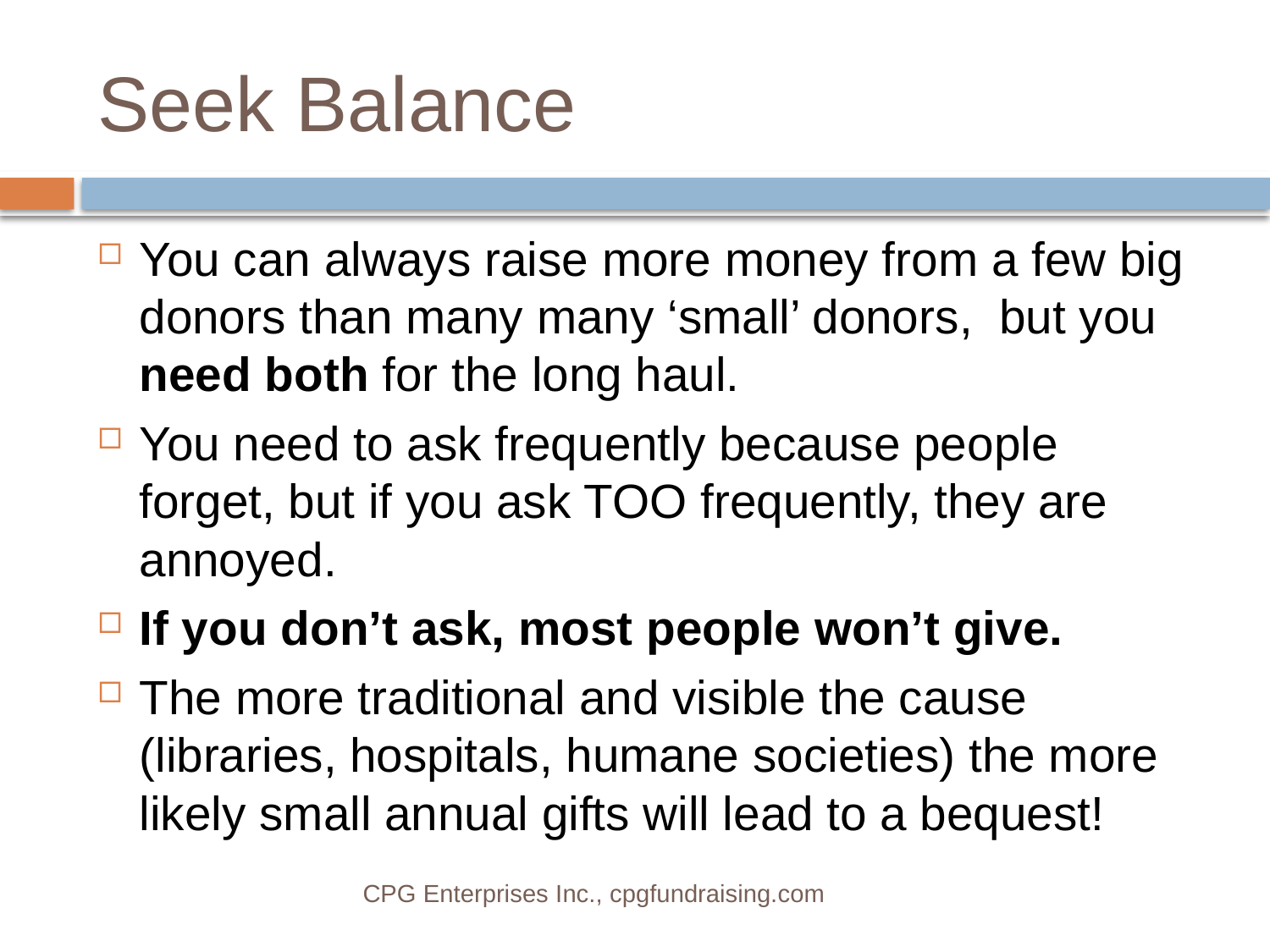

# Seek Balance
You can always raise more money from a few big donors than many many ‘small’ donors,  but you need both for the long haul.
You need to ask frequently because people forget, but if you ask TOO frequently, they are annoyed.
If you don’t ask, most people won’t give.
The more traditional and visible the cause (libraries, hospitals, humane societies) the more likely small annual gifts will lead to a bequest!
CPG Enterprises Inc., cpgfundraising.com